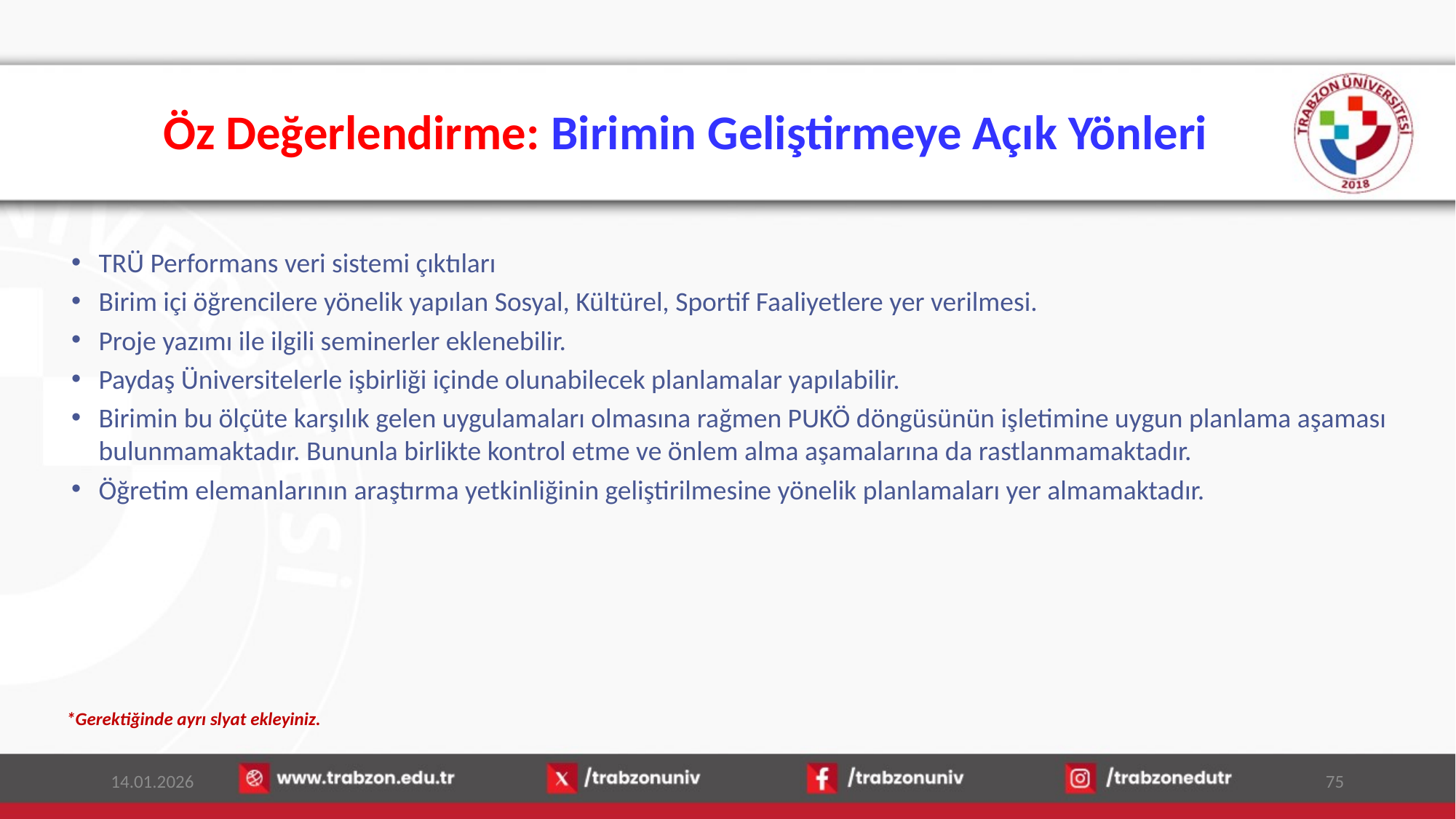

# Öz Değerlendirme: Birimin Geliştirmeye Açık Yönleri
TRÜ Performans veri sistemi çıktıları
Birim içi öğrencilere yönelik yapılan Sosyal, Kültürel, Sportif Faaliyetlere yer verilmesi.
Proje yazımı ile ilgili seminerler eklenebilir.
Paydaş Üniversitelerle işbirliği içinde olunabilecek planlamalar yapılabilir.
Birimin bu ölçüte karşılık gelen uygulamaları olmasına rağmen PUKÖ döngüsünün işletimine uygun planlama aşaması bulunmamaktadır. Bununla birlikte kontrol etme ve önlem alma aşamalarına da rastlanmamaktadır.
Öğretim elemanlarının araştırma yetkinliğinin geliştirilmesine yönelik planlamaları yer almamaktadır.
*Gerektiğinde ayrı slyat ekleyiniz.
14.01.2026
75